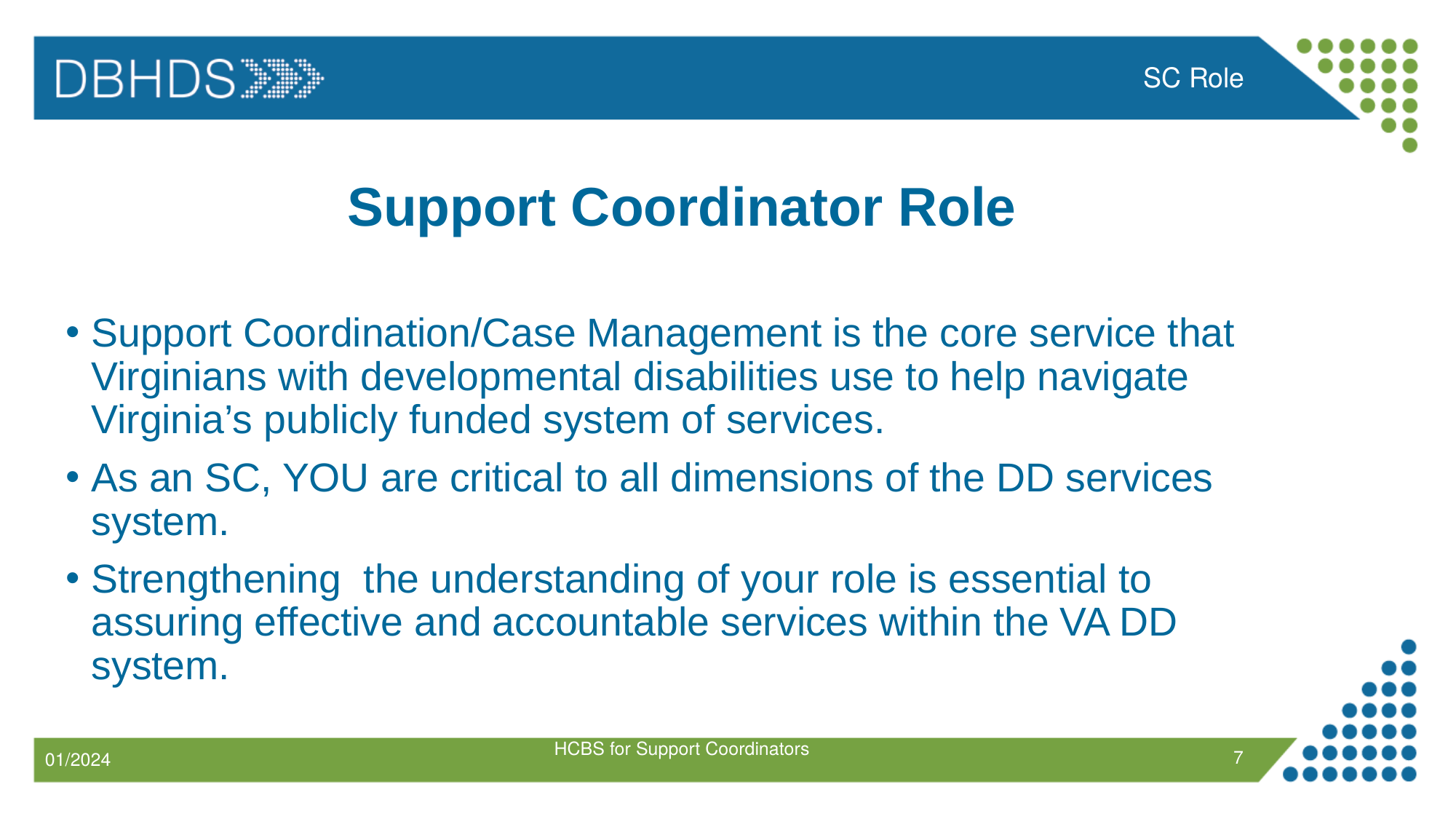

SC Role
# Support Coordinator Role
Support Coordination/Case Management is the core service that Virginians with developmental disabilities use to help navigate Virginia’s publicly funded system of services. ​
As an SC, YOU are critical to all dimensions of the DD services system. ​
Strengthening  the understanding of your role is essential to assuring effective and accountable services within the VA DD system. ​

HCBS for Support Coordinators

7
01/2024